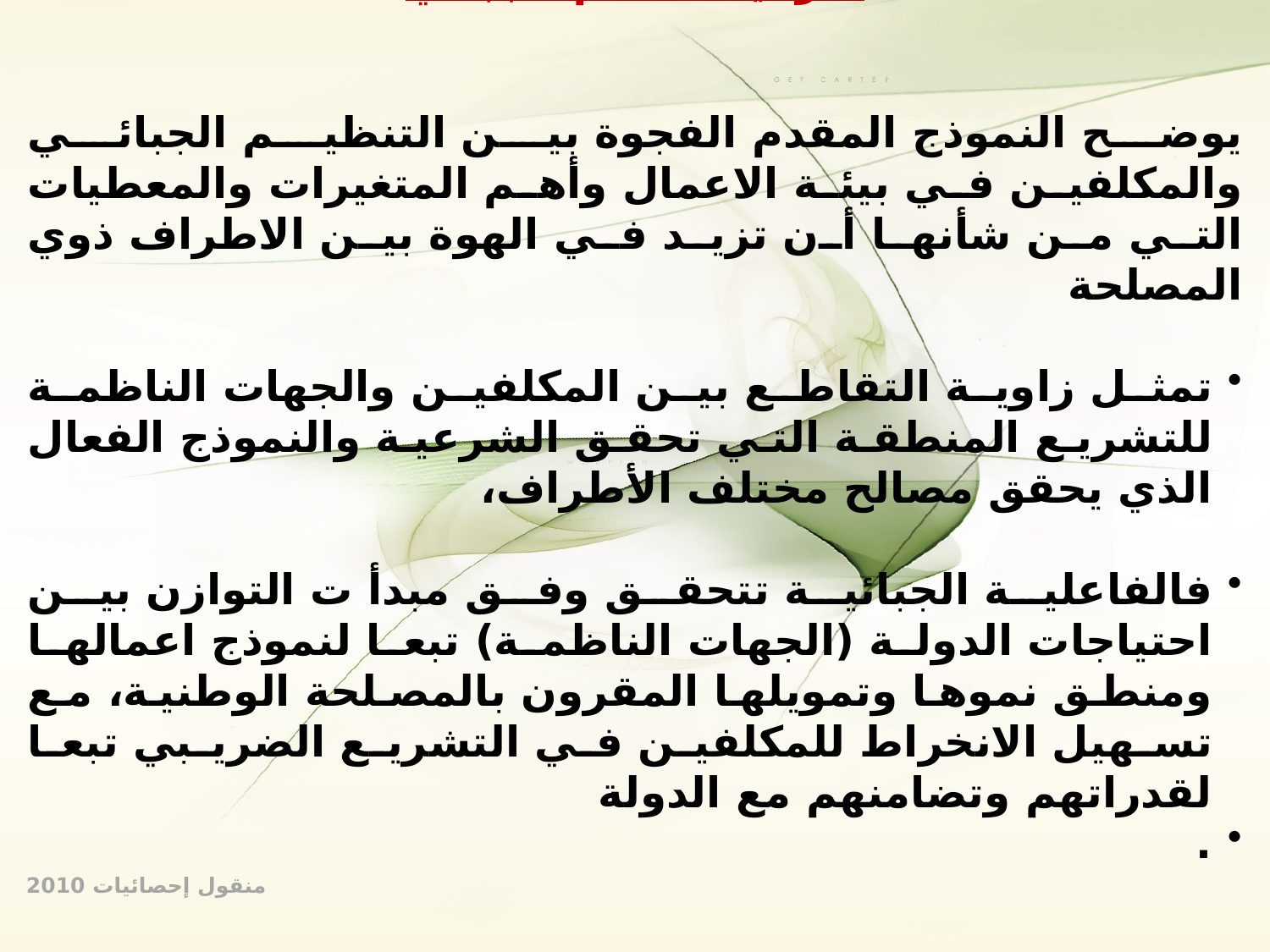

شرعية النظام الجبائي

يوضح النموذج المقدم الفجوة بين التنظيم الجبائي والمكلفين في بيئة الاعمال وأهم المتغيرات والمعطيات التي من شأنها أن تزيد في الهوة بين الاطراف ذوي المصلحة

تمثل زاوية التقاطع بين المكلفين والجهات الناظمة للتشريع المنطقة التي تحقق الشرعية والنموذج الفعال الذي يحقق مصالح مختلف الأطراف،

فالفاعلية الجبائية تتحقق وفق مبدأ ت التوازن بين احتياجات الدولة (الجهات الناظمة) تبعا لنموذج اعمالها ومنطق نموها وتمويلها المقرون بالمصلحة الوطنية، مع تسهيل الانخراط للمكلفين في التشريع الضريبي تبعا لقدراتهم وتضامنهم مع الدولة
.

منقول إحصائيات 2010